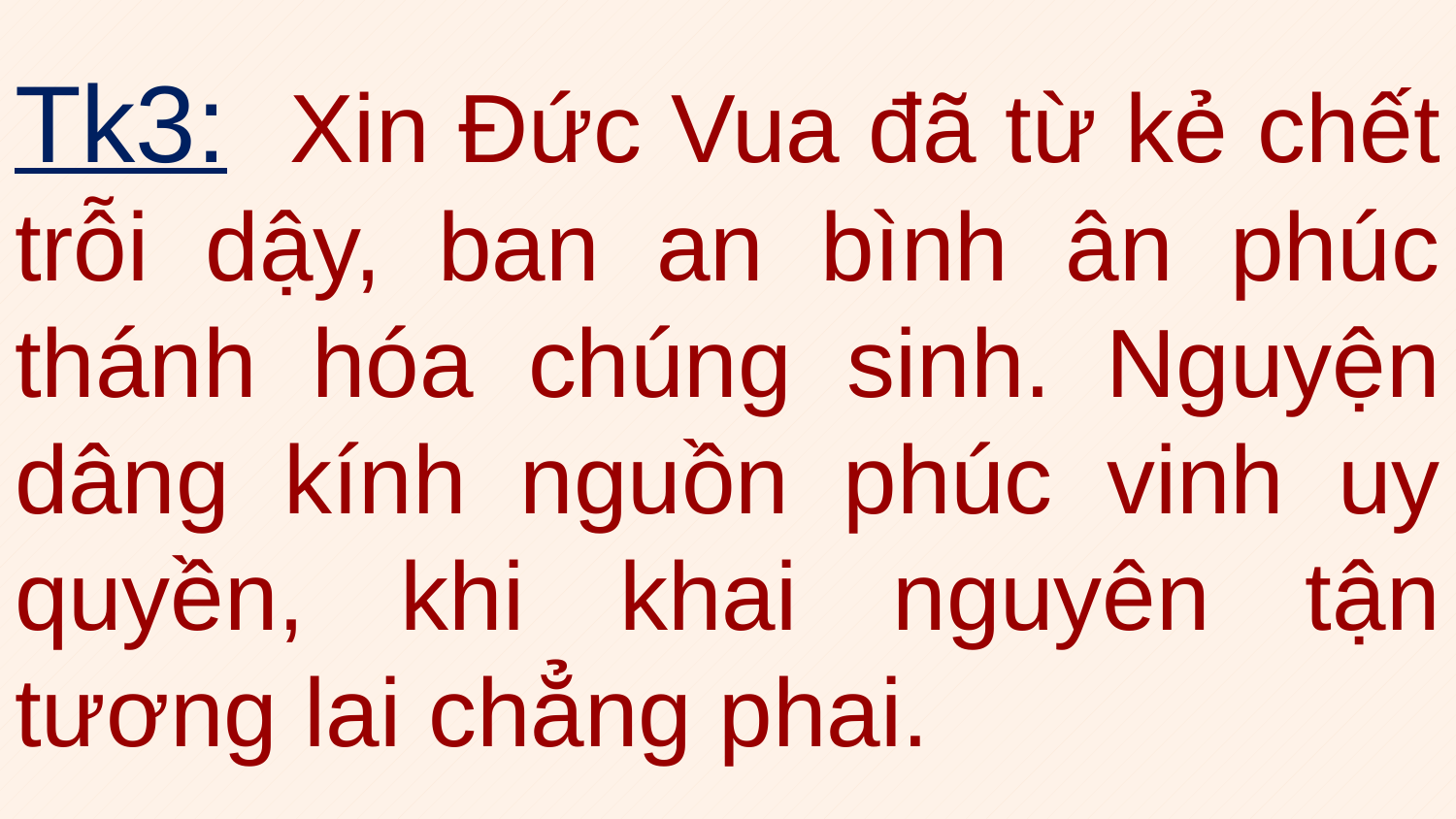

# Tk3:  Xin Đức Vua đã từ kẻ chết trỗi dậy, ban an bình ân phúc thánh hóa chúng sinh. Nguyện dâng kính nguồn phúc vinh uy quyền, khi khai nguyên tận tương lai chẳng phai.